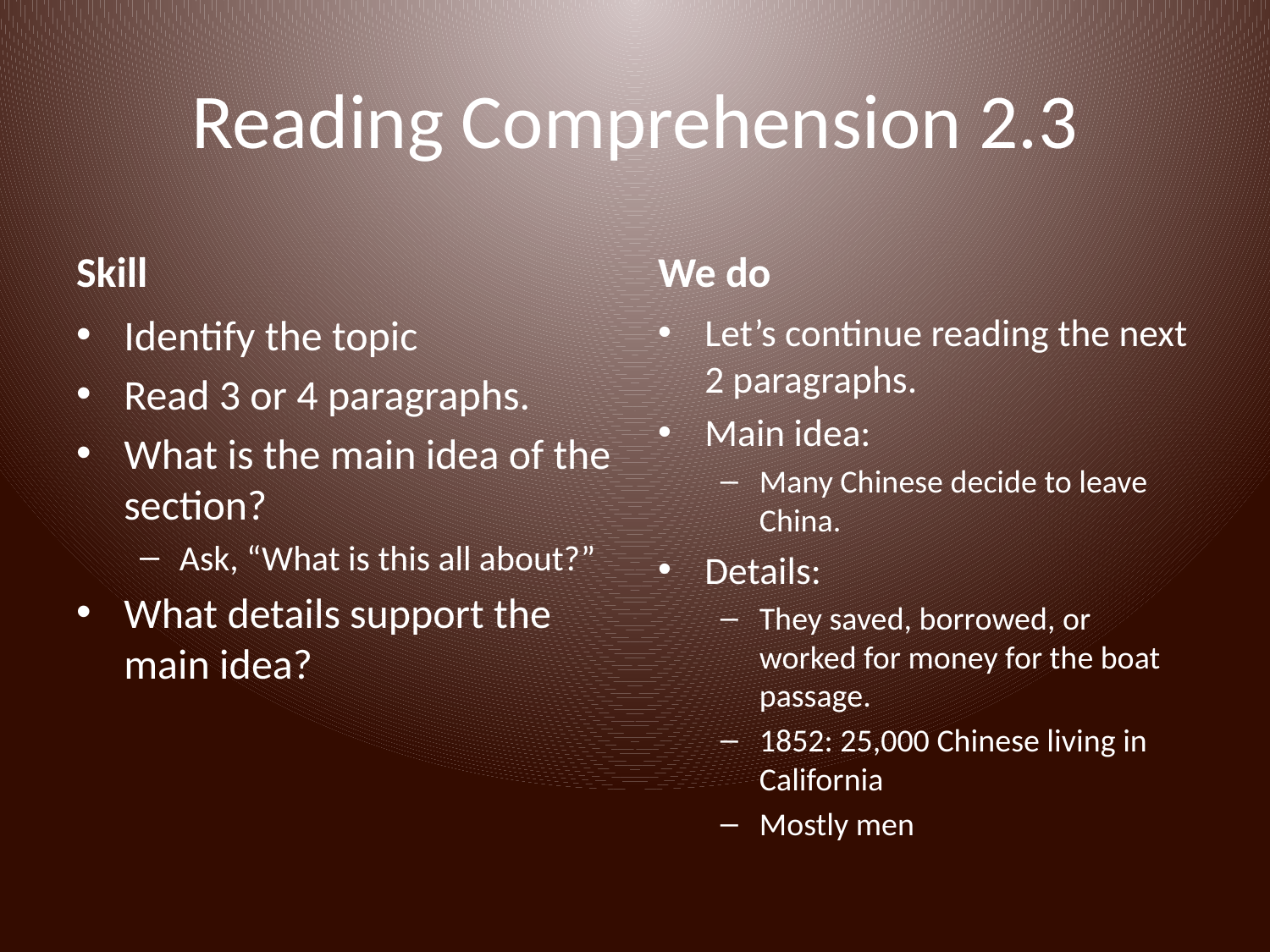

# Reading Comprehension 2.3
Skill
We do
Identify the topic
Read 3 or 4 paragraphs.
What is the main idea of the section?
Ask, “What is this all about?”
What details support the main idea?

Let’s continue reading the next 2 paragraphs.
Main idea:
Many Chinese decide to leave China.
Details:
They saved, borrowed, or worked for money for the boat passage.
1852: 25,000 Chinese living in California
Mostly men